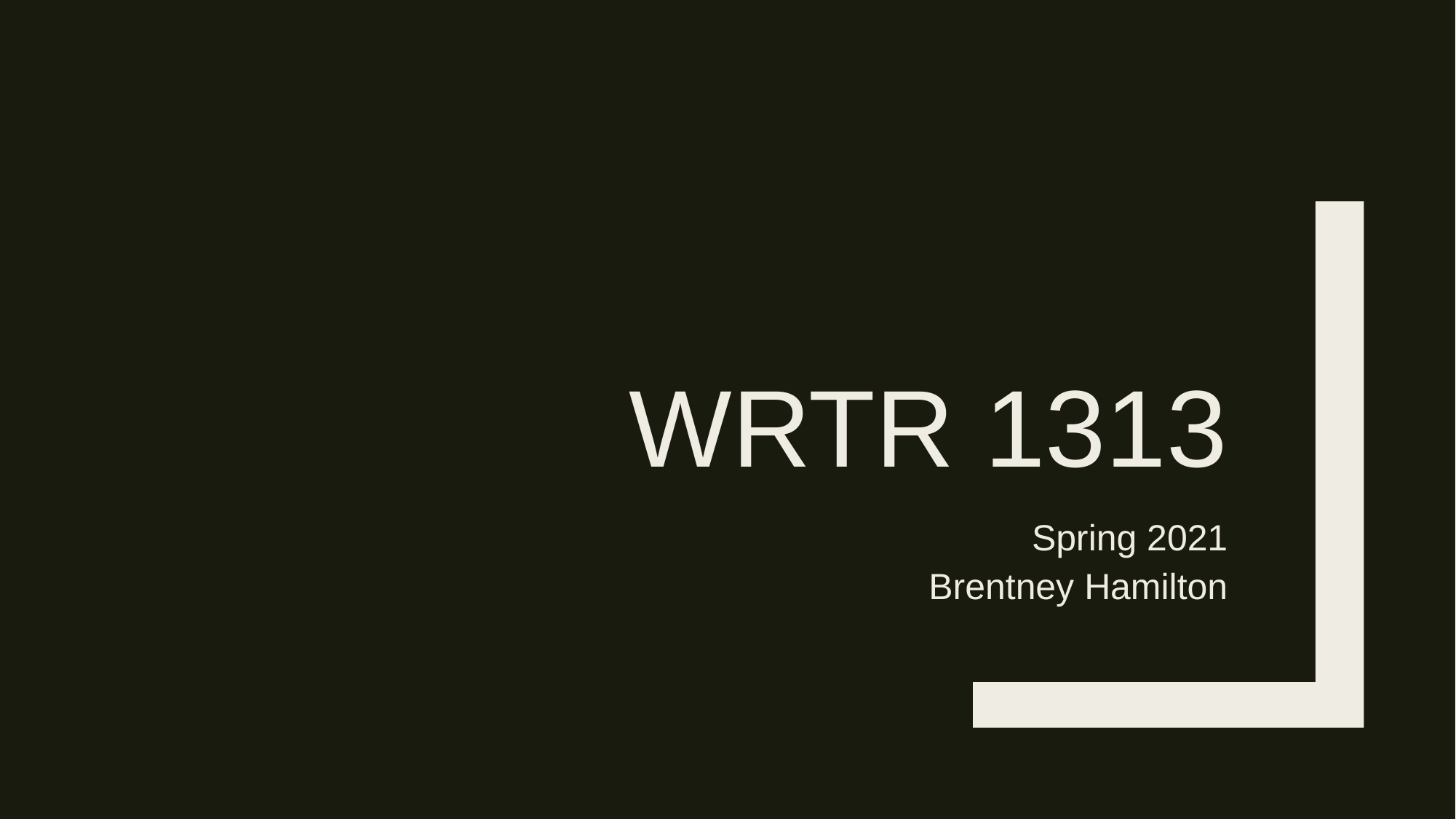

# WRTR 1313
Spring 2021
Brentney Hamilton